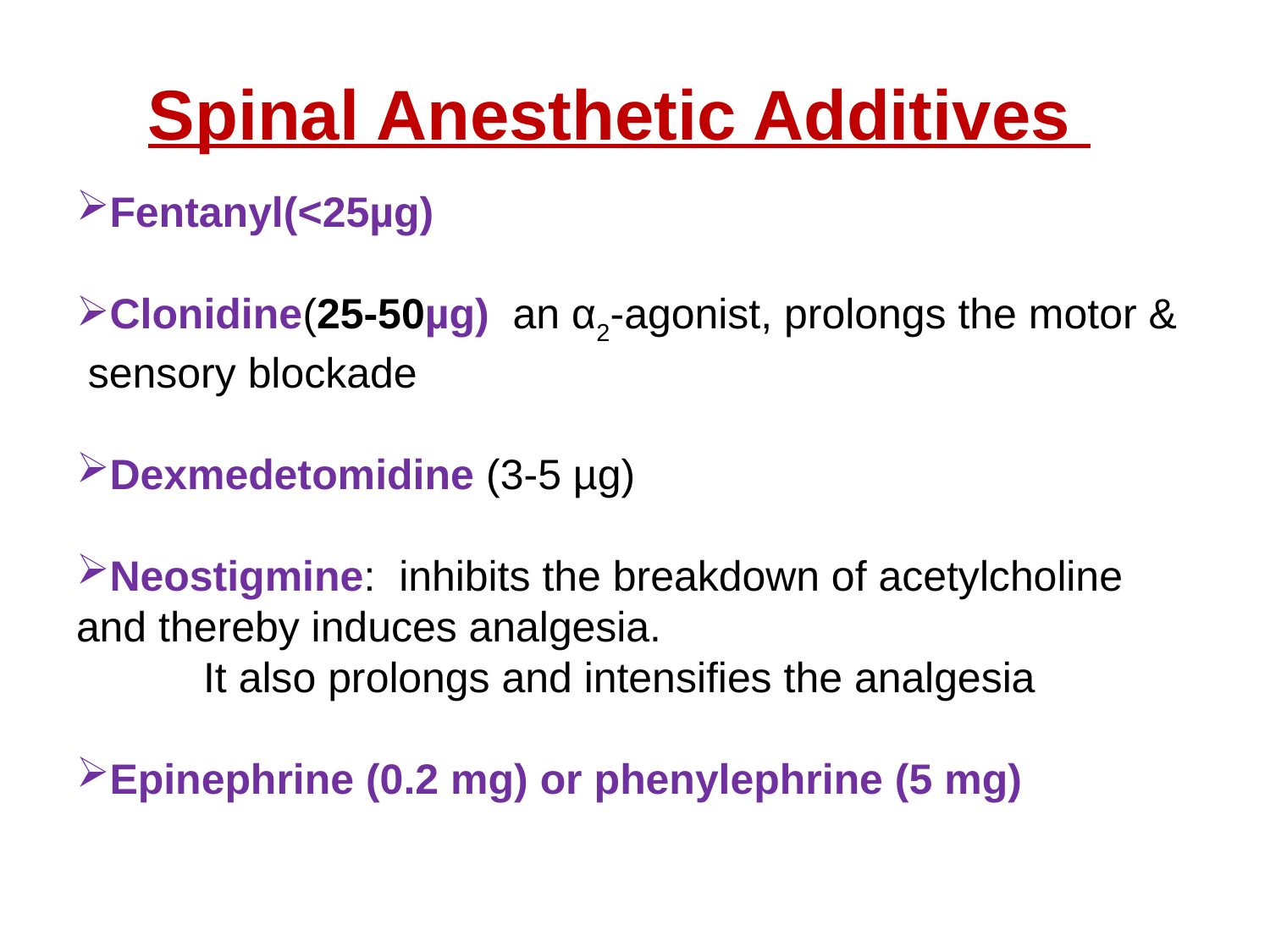

Spinal Anesthetic Additives
Fentanyl(<25µg)

Clonidine(25-50µg)  an α2-agonist, prolongs the motor &  sensory blockade

Dexmedetomidine (3-5 µg)

Neostigmine:  inhibits the breakdown of acetylcholine and thereby induces analgesia.
	It also prolongs and intensifies the analgesia

Epinephrine (0.2 mg) or phenylephrine (5 mg)